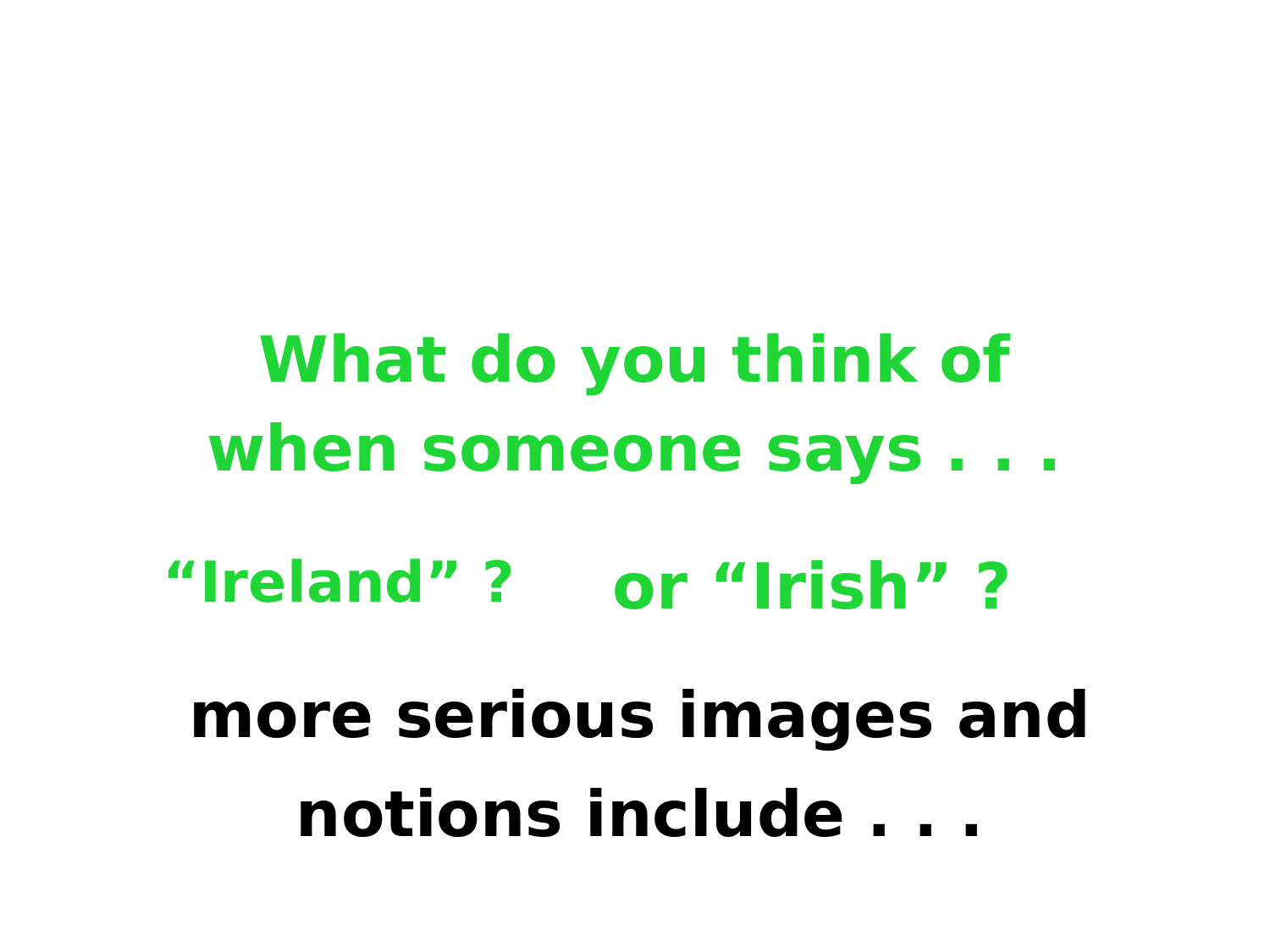

What do you think of
when someone says . . .
“Ireland” ?
 or “Irish” ?
more serious images and notions include . . .